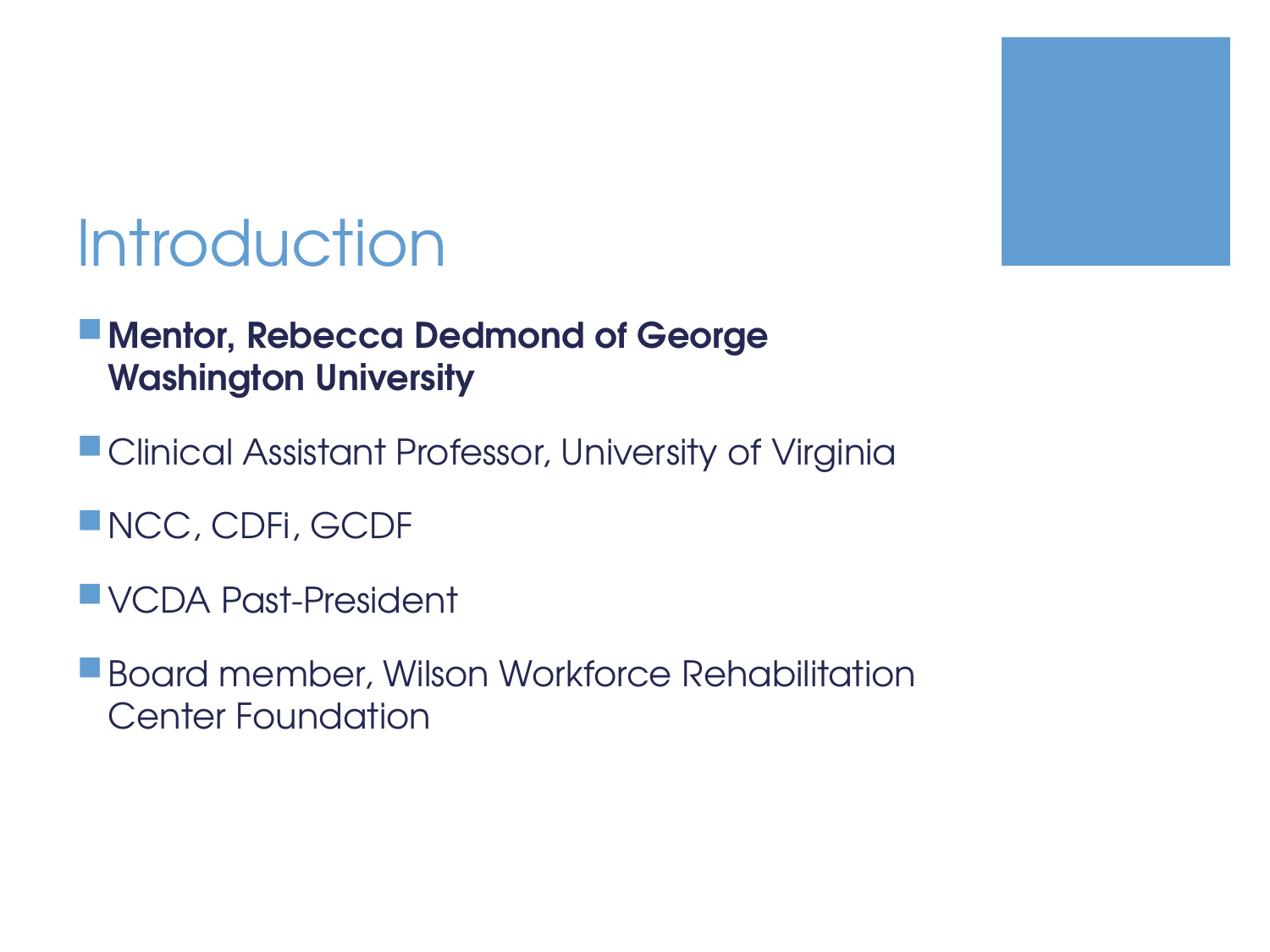

# Introduction
Mentor, Rebecca Dedmond of George Washington University
Clinical Assistant Professor, University of Virginia
NCC, CDFi, GCDF
VCDA Past-President
Board member, Wilson Workforce Rehabilitation Center Foundation